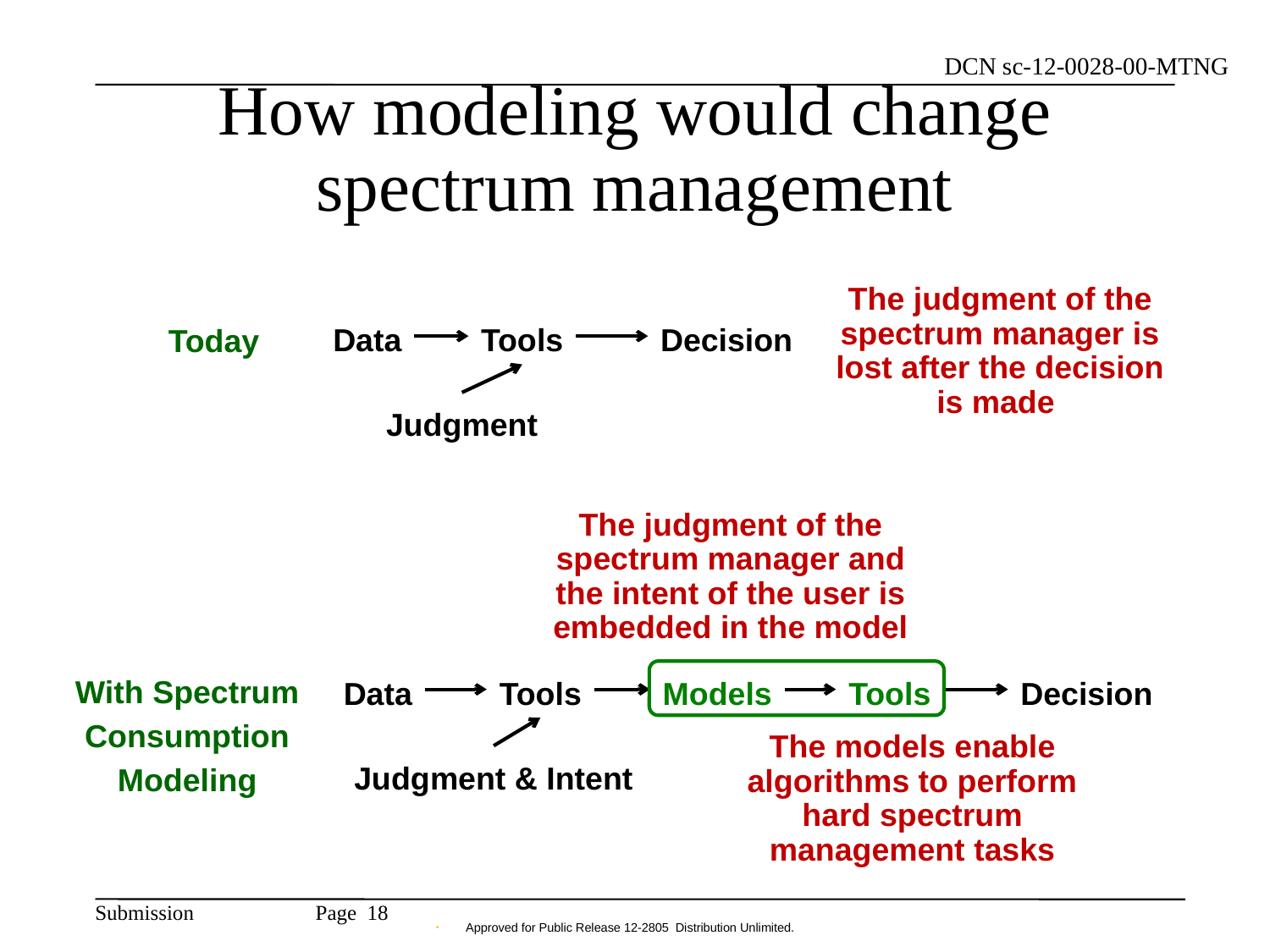

# How modeling would change spectrum management
The judgment of the spectrum manager is lost after the decision is made
Data
Tools
Decision
Today
Judgment
The judgment of the spectrum manager and the intent of the user is embedded in the model
With Spectrum Consumption Modeling
Data
Tools
Models

Tools
Decision
The models enable algorithms to perform hard spectrum management tasks
Judgment & Intent
Page  18